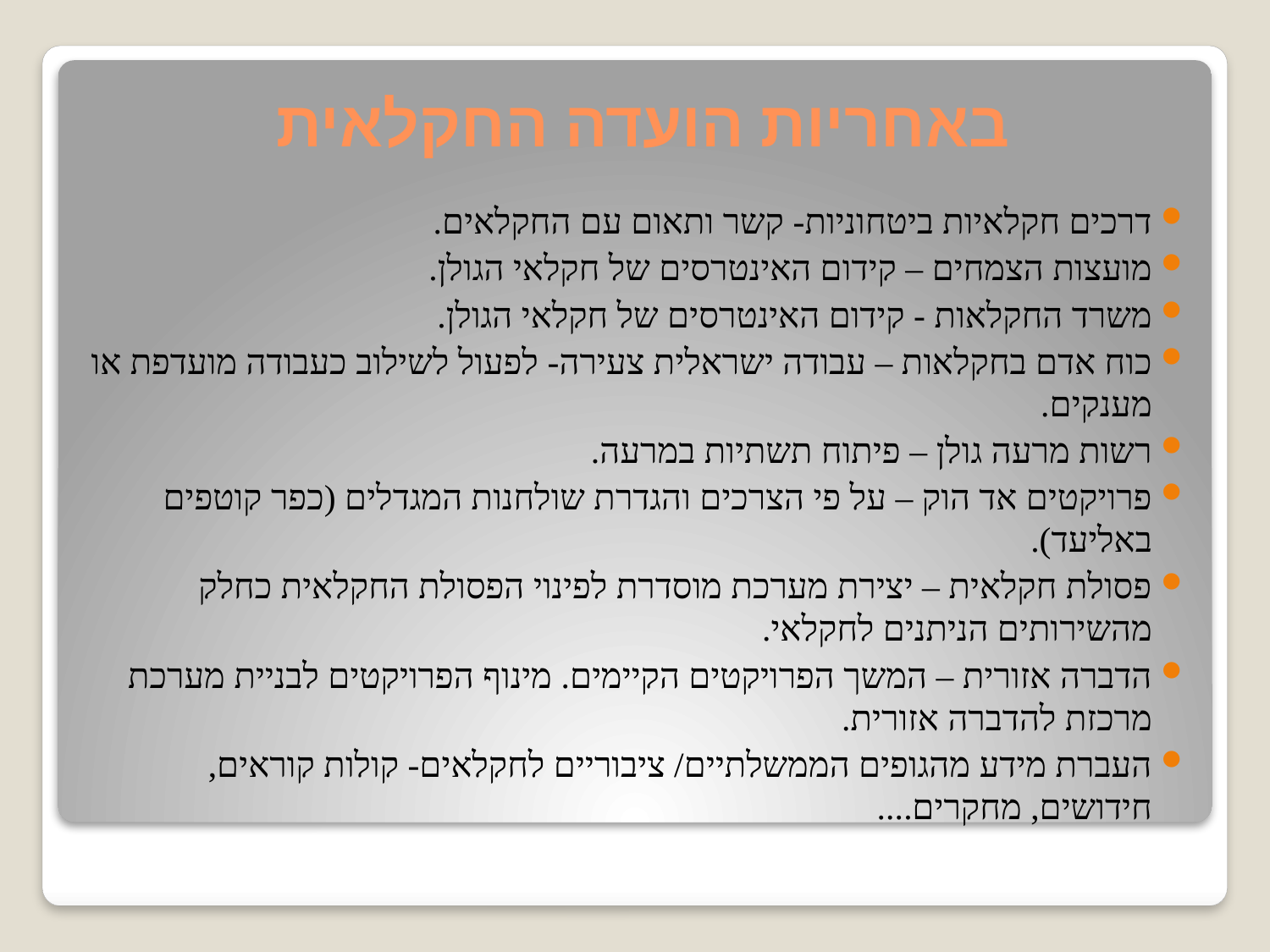

# באחריות הועדה החקלאית
דרכים חקלאיות ביטחוניות- קשר ותאום עם החקלאים.
מועצות הצמחים – קידום האינטרסים של חקלאי הגולן.
משרד החקלאות - קידום האינטרסים של חקלאי הגולן.
כוח אדם בחקלאות – עבודה ישראלית צעירה- לפעול לשילוב כעבודה מועדפת או מענקים.
רשות מרעה גולן – פיתוח תשתיות במרעה.
פרויקטים אד הוק – על פי הצרכים והגדרת שולחנות המגדלים (כפר קוטפים באליעד).
פסולת חקלאית – יצירת מערכת מוסדרת לפינוי הפסולת החקלאית כחלק מהשירותים הניתנים לחקלאי.
הדברה אזורית – המשך הפרויקטים הקיימים. מינוף הפרויקטים לבניית מערכת מרכזת להדברה אזורית.
העברת מידע מהגופים הממשלתיים/ ציבוריים לחקלאים- קולות קוראים, חידושים, מחקרים....